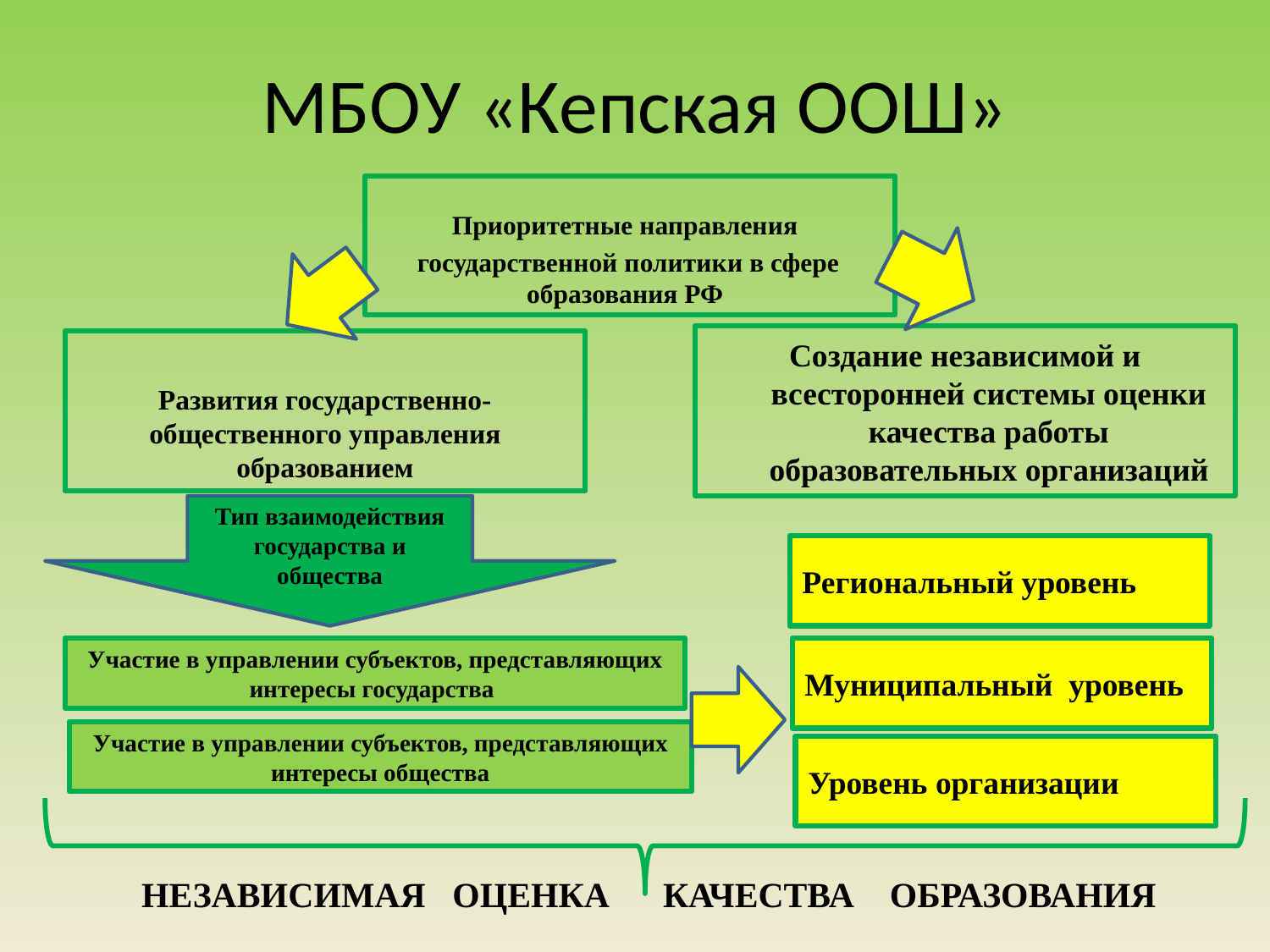

# МБОУ «Кепская ООШ»

Приоритетные направления
 государственной политики в сфере образования РФ

Создание независимой и всесторонней системы оценки качества работы образовательных организаций

Развития государственно-общественного управления образованием

Тип взаимодействия государства и общества
Региональный уровень
Участие в управлении субъектов, представляющих интересы государства
Муниципальный  уровень

Участие в управлении субъектов, представляющих интересы общества
Уровень организации
НЕЗАВИСИМАЯ   ОЦЕНКА      КАЧЕСТВА    ОБРАЗОВАНИЯ